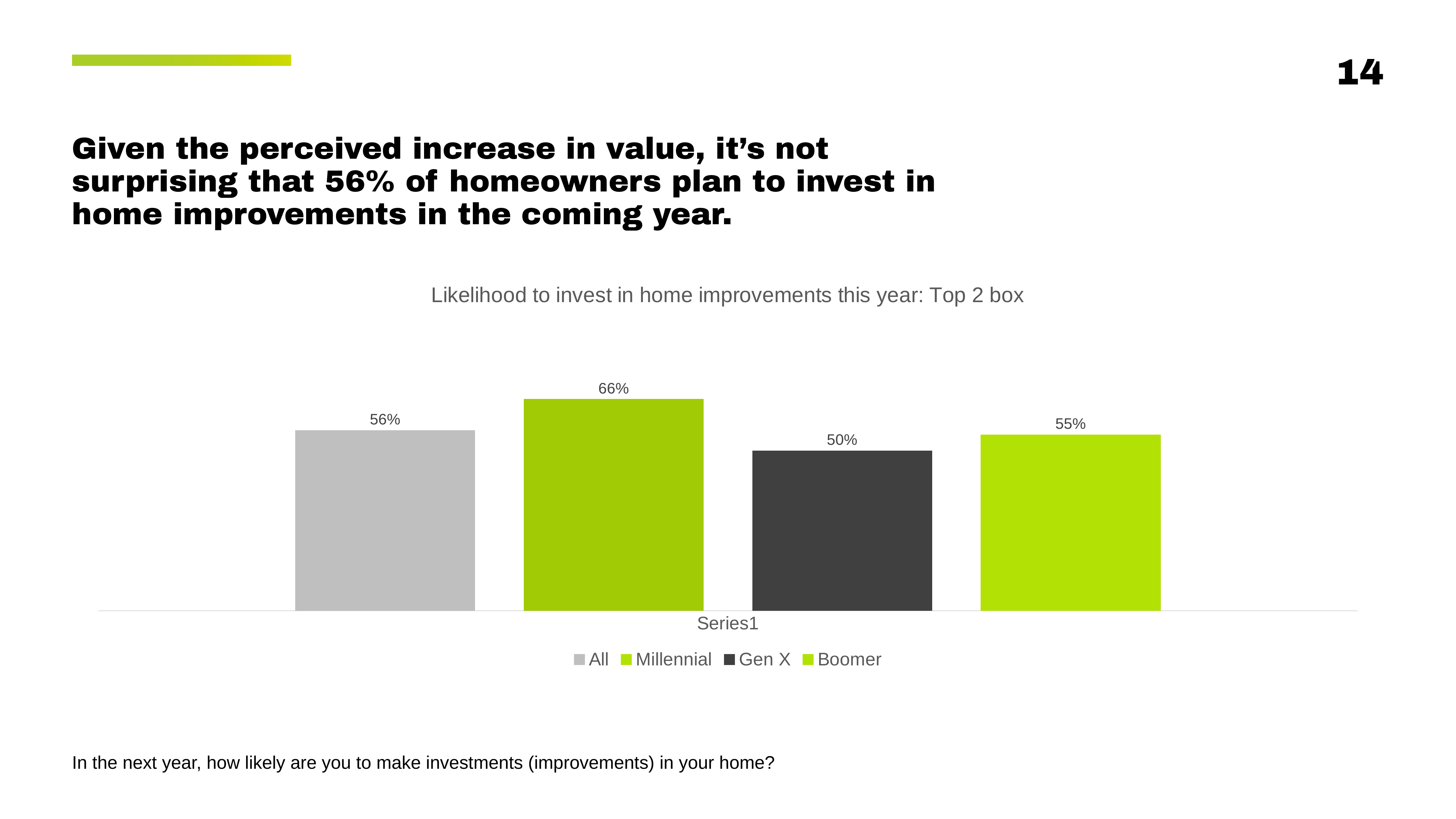

14
Given the perceived increase in value, it’s not surprising that 56% of homeowners plan to invest in home improvements in the coming year.

### Chart: Likelihood to invest in home improvements this year: Top 2 box

| Category | All | Millennial | Gen X | Boomer |
|---|---|---|---|---|
|  | 0.5615 | 0.6584 | 0.498 | 0.5478000000000001 |
In the next year, how likely are you to make investments (improvements) in your home?